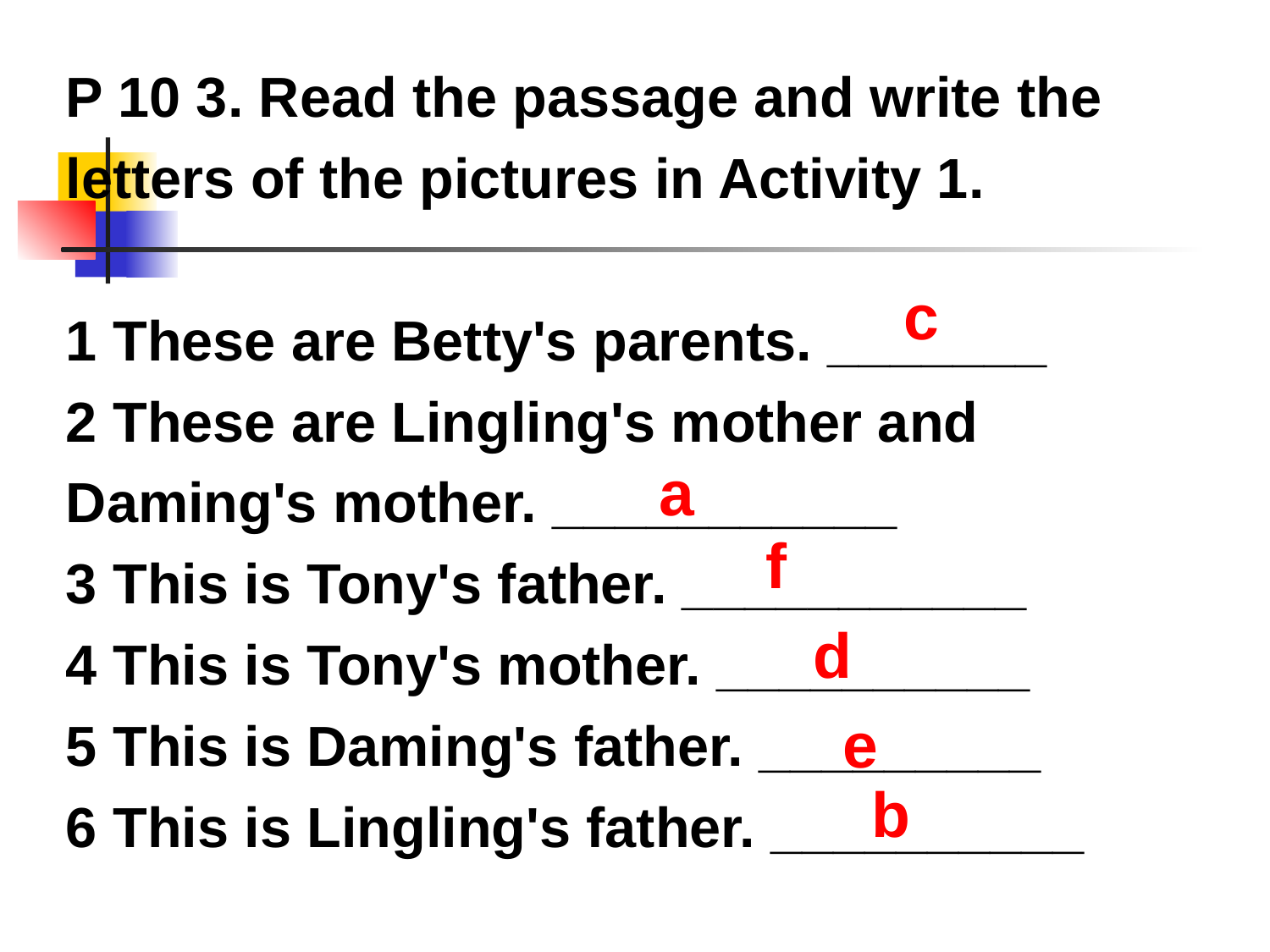

P 10 3. Read the passage and write the letters of the pictures in Activity 1.

1 These are Betty's parents. _______
2 These are Lingling's mother and Daming's mother. ___________
3 This is Tony's father. ___________
4 This is Tony's mother. __________
5 This is Daming's father. _________
6 This is Lingling's father. __________
c
a
f
d
e
b